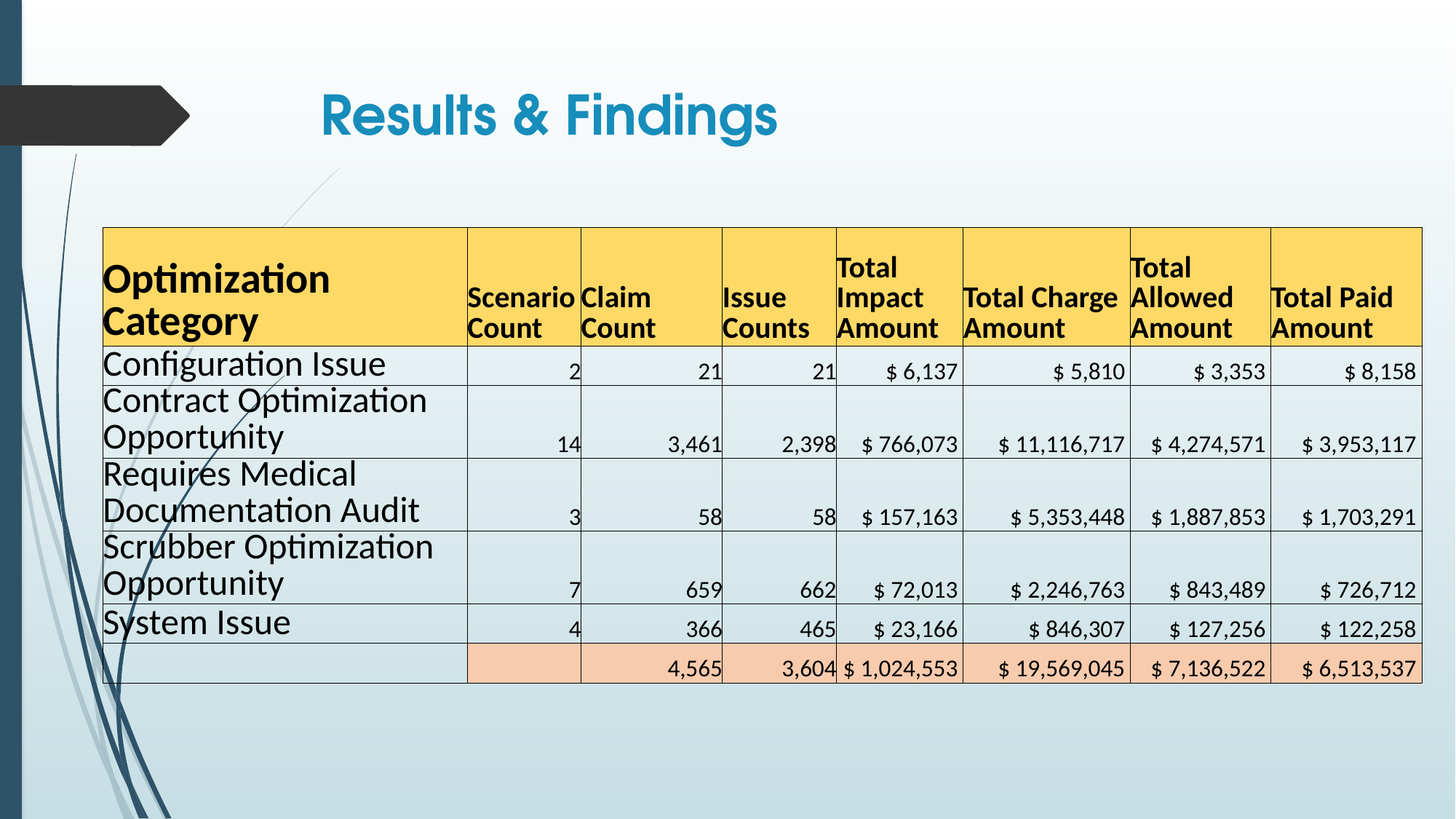

# Results & Findings
| Optimization Category | Scenario Count | Claim Count | Issue Counts | Total Impact Amount | Total Charge Amount | Total Allowed Amount | Total Paid Amount |
| --- | --- | --- | --- | --- | --- | --- | --- |
| Configuration Issue | 2 | 21 | 21 | $ 6,137 | $ 5,810 | $ 3,353 | $ 8,158 |
| Contract Optimization Opportunity | 14 | 3,461 | 2,398 | $ 766,073 | $ 11,116,717 | $ 4,274,571 | $ 3,953,117 |
| Requires Medical Documentation Audit | 3 | 58 | 58 | $ 157,163 | $ 5,353,448 | $ 1,887,853 | $ 1,703,291 |
| Scrubber Optimization Opportunity | 7 | 659 | 662 | $ 72,013 | $ 2,246,763 | $ 843,489 | $ 726,712 |
| System Issue | 4 | 366 | 465 | $ 23,166 | $ 846,307 | $ 127,256 | $ 122,258 |
|  |  | 4,565 | 3,604 | $ 1,024,553 | $ 19,569,045 | $ 7,136,522 | $ 6,513,537 |